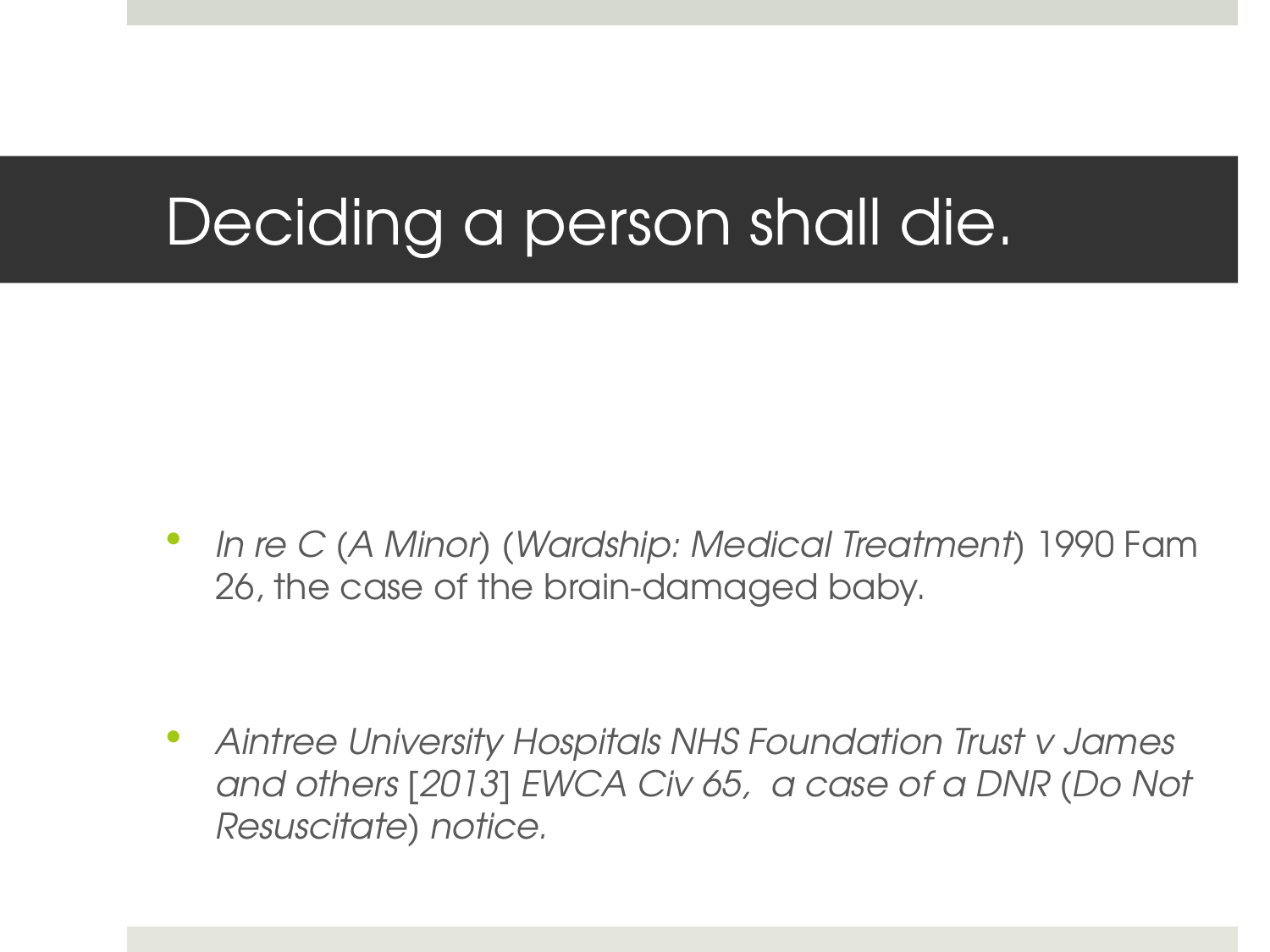

# Deciding a person shall die.

In re C (A Minor) (Wardship: Medical Treatment) 1990 Fam 26, the case of the brain-damaged baby.

Aintree University Hospitals NHS Foundation Trust v James and others [2013] EWCA Civ 65,  a case of a DNR (Do Not Resuscitate) notice.